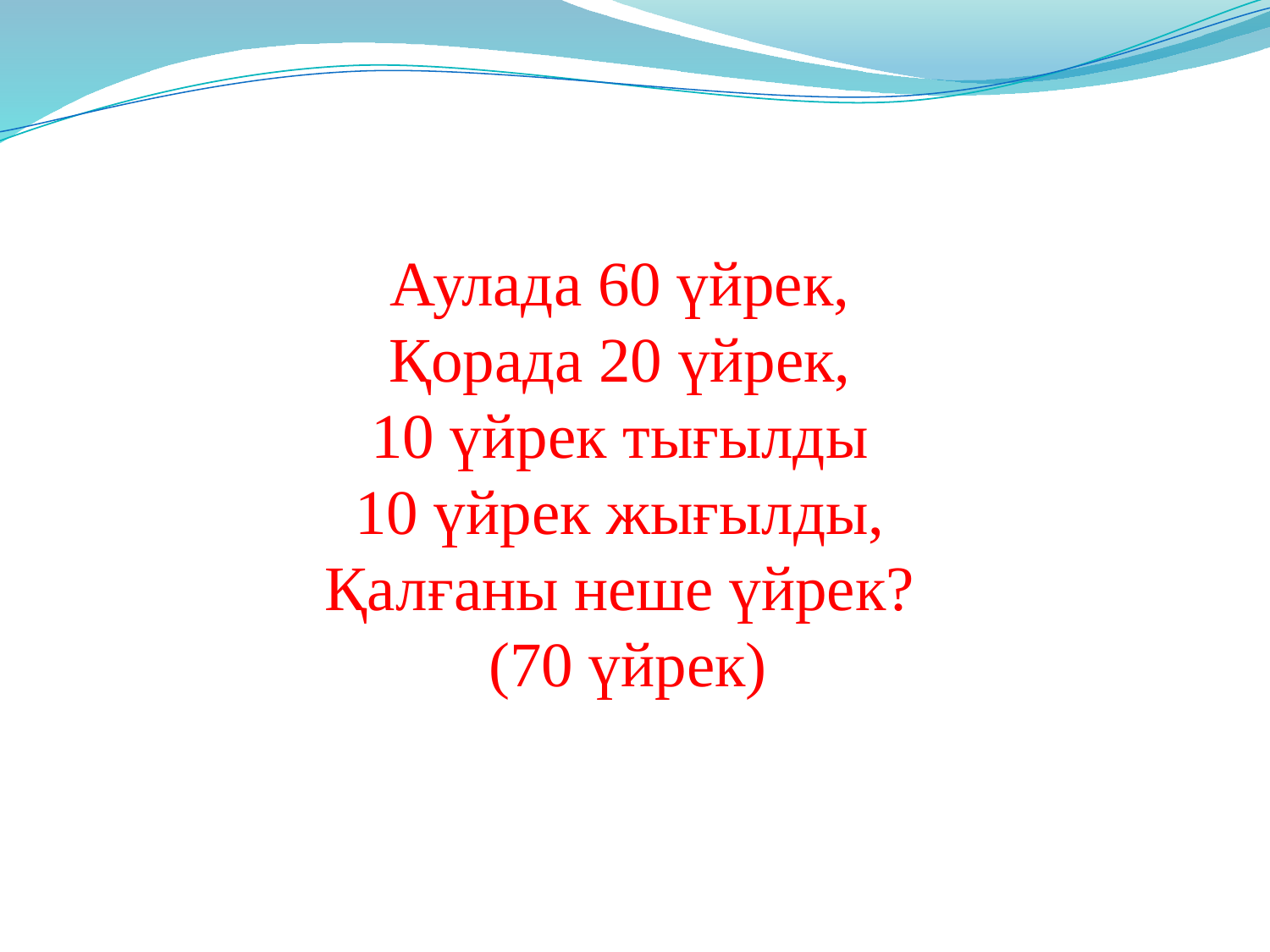

Аулада 60 үйрек,
Қорада 20 үйрек,
10 үйрек тығылды
10 үйрек жығылды,
Қалғаны неше үйрек?
 (70 үйрек)